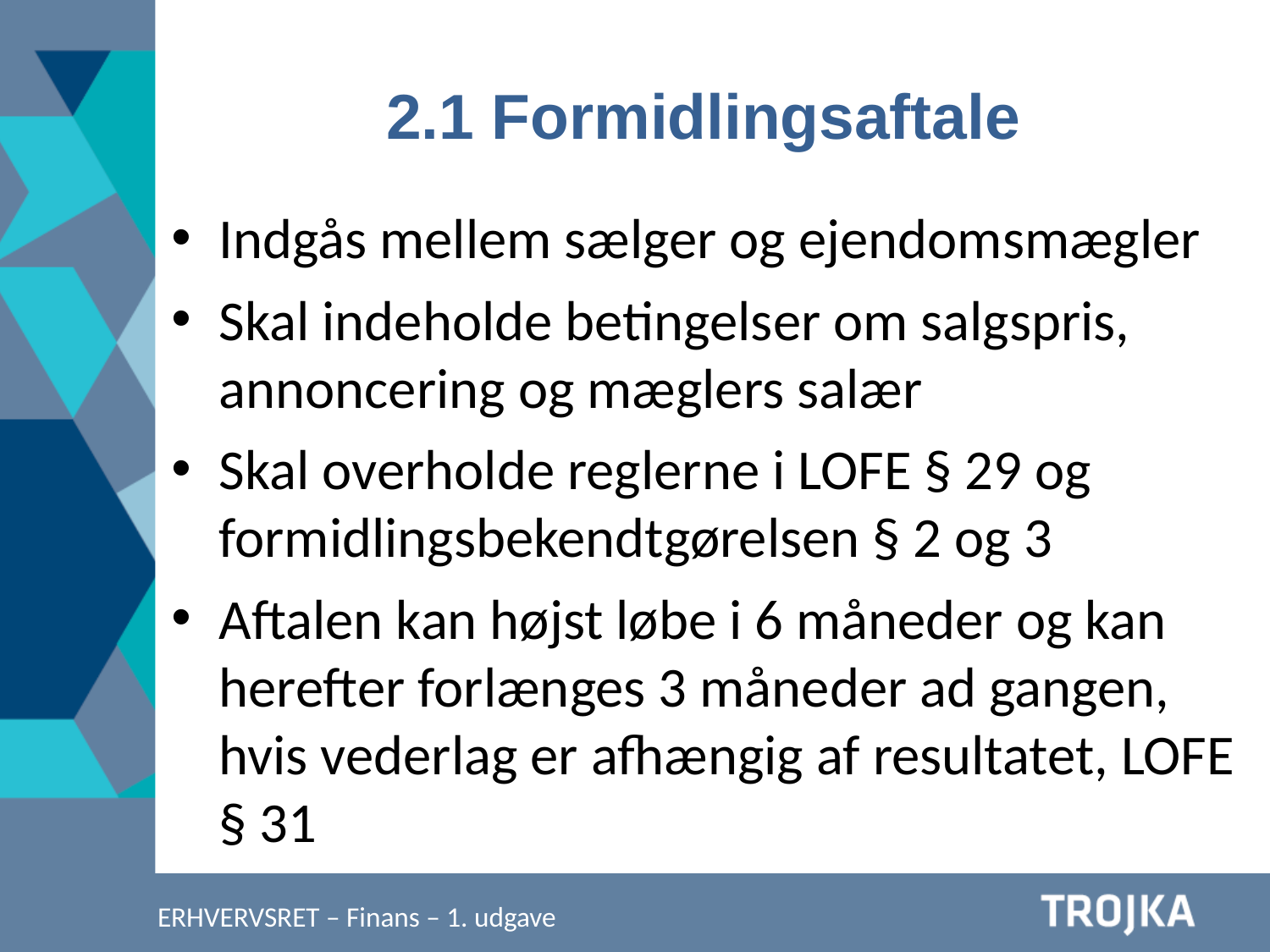

2.1 Formidlingsaftale
Indgås mellem sælger og ejendomsmægler
Skal indeholde betingelser om salgspris, annoncering og mæglers salær
Skal overholde reglerne i LOFE § 29 og formidlingsbekendtgørelsen § 2 og 3
Aftalen kan højst løbe i 6 måneder og kan herefter forlænges 3 måneder ad gangen, hvis vederlag er afhængig af resultatet, LOFE § 31